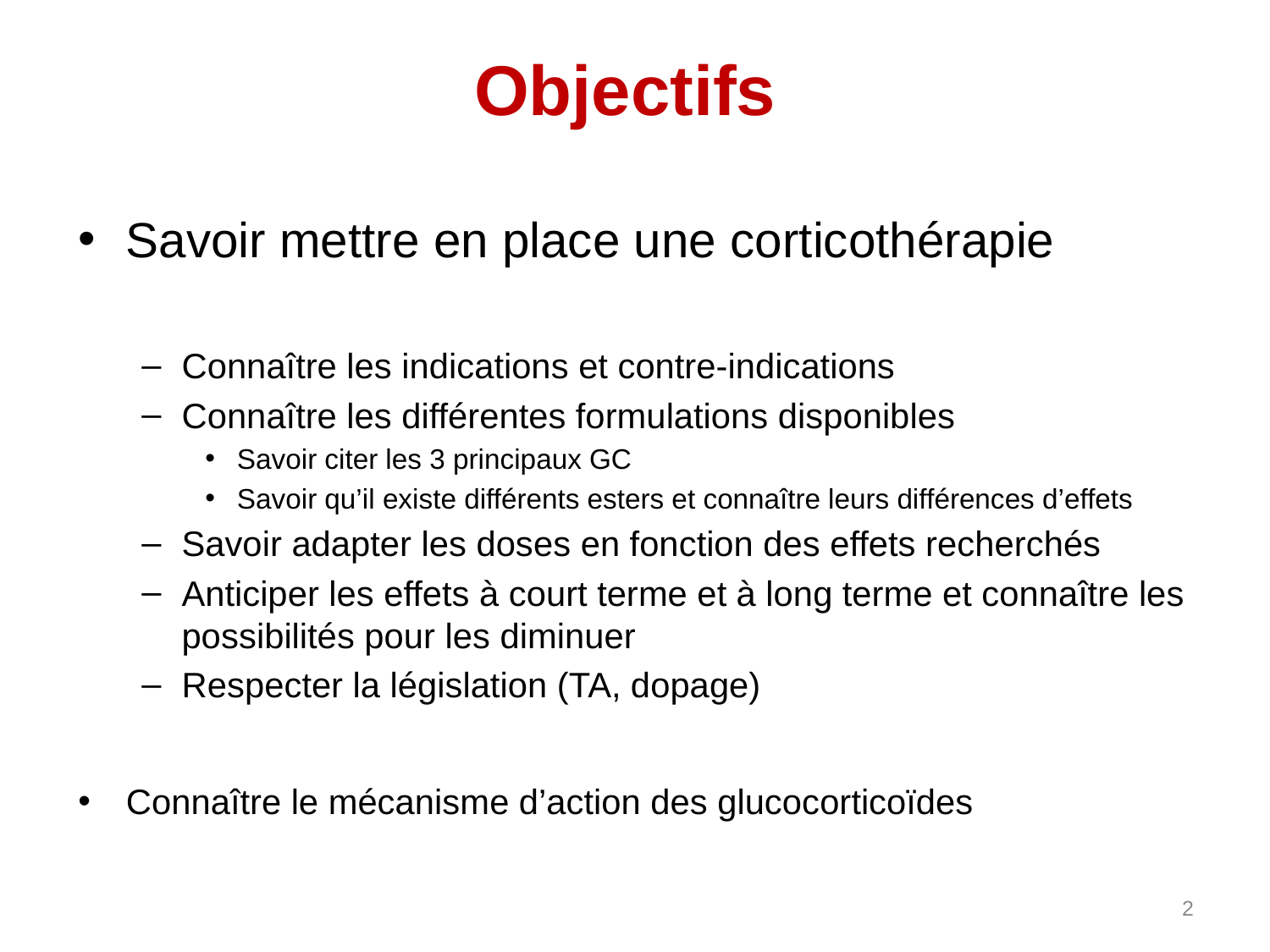

# Objectifs
Savoir mettre en place une corticothérapie

Connaître les indications et contre-indications
Connaître les différentes formulations disponibles
Savoir citer les 3 principaux GC
Savoir qu’il existe différents esters et connaître leurs différences d’effets
Savoir adapter les doses en fonction des effets recherchés
Anticiper les effets à court terme et à long terme et connaître les possibilités pour les diminuer
Respecter la législation (TA, dopage)

Connaître le mécanisme d’action des glucocorticoïdes
2